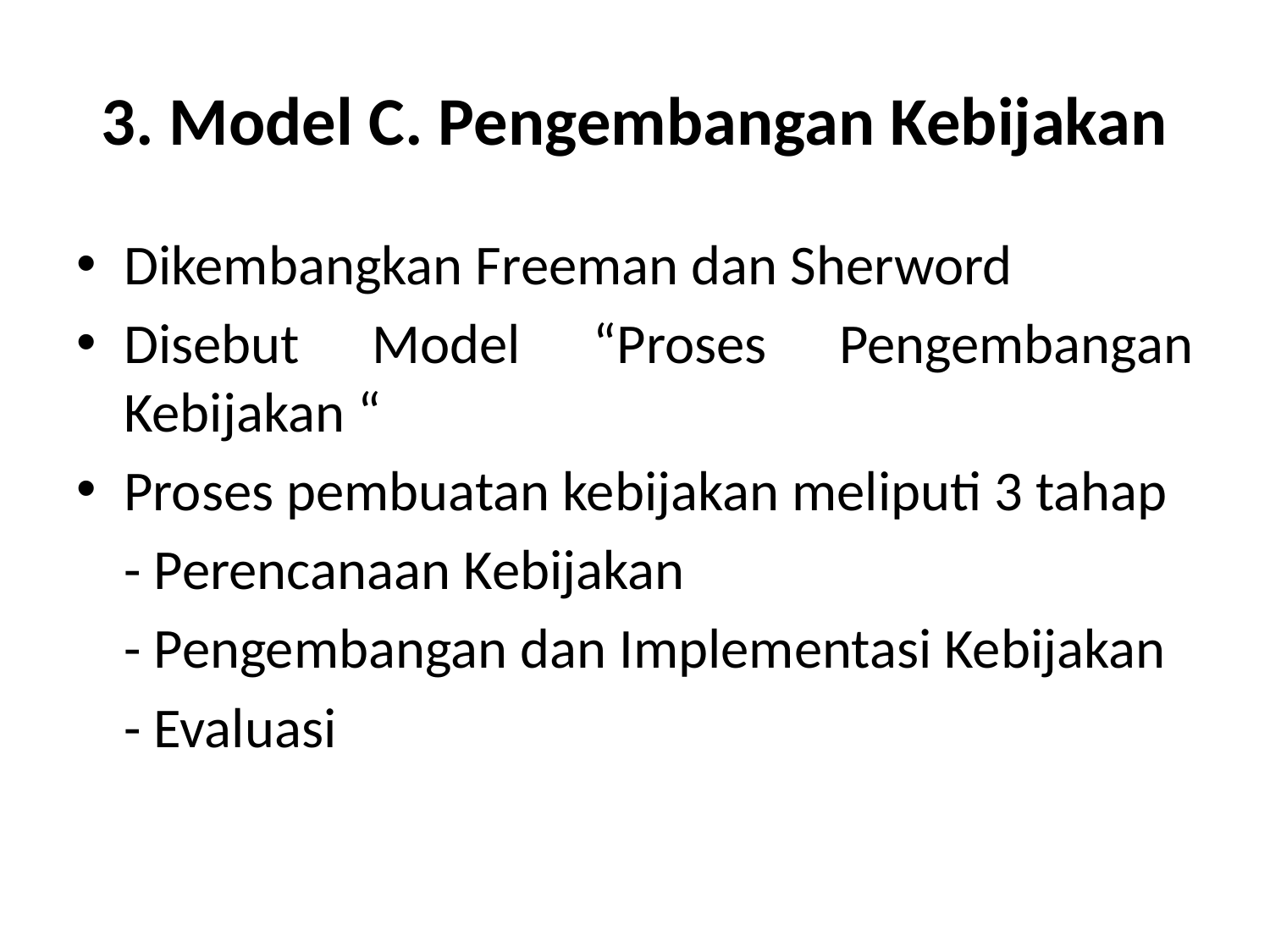

# 3. Model C. Pengembangan Kebijakan
Dikembangkan Freeman dan Sherword
Disebut Model “Proses Pengembangan Kebijakan “
Proses pembuatan kebijakan meliputi 3 tahap
	- Perencanaan Kebijakan
	- Pengembangan dan Implementasi Kebijakan
	- Evaluasi